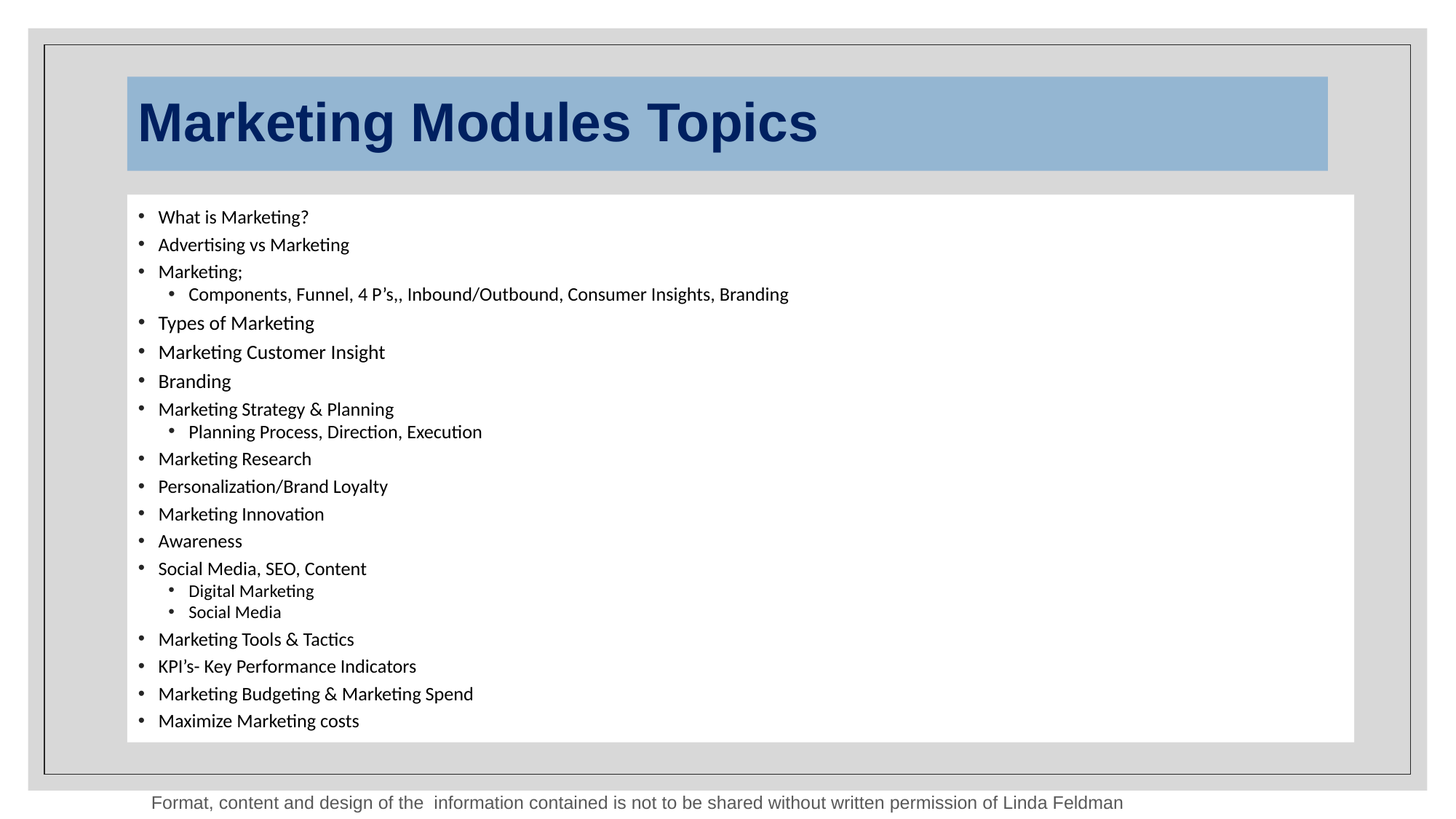

# Marketing Modules Topics
What is Marketing?
Advertising vs Marketing
Marketing;
Components, Funnel, 4 P’s,, Inbound/Outbound, Consumer Insights, Branding
Types of Marketing
Marketing Customer Insight
Branding
Marketing Strategy & Planning
Planning Process, Direction, Execution
Marketing Research
Personalization/Brand Loyalty
Marketing Innovation
Awareness
Social Media, SEO, Content
Digital Marketing
Social Media
Marketing Tools & Tactics
KPI’s- Key Performance Indicators
Marketing Budgeting & Marketing Spend
Maximize Marketing costs

Format, content and design of the  information contained is not to be shared without written permission of Linda Feldman